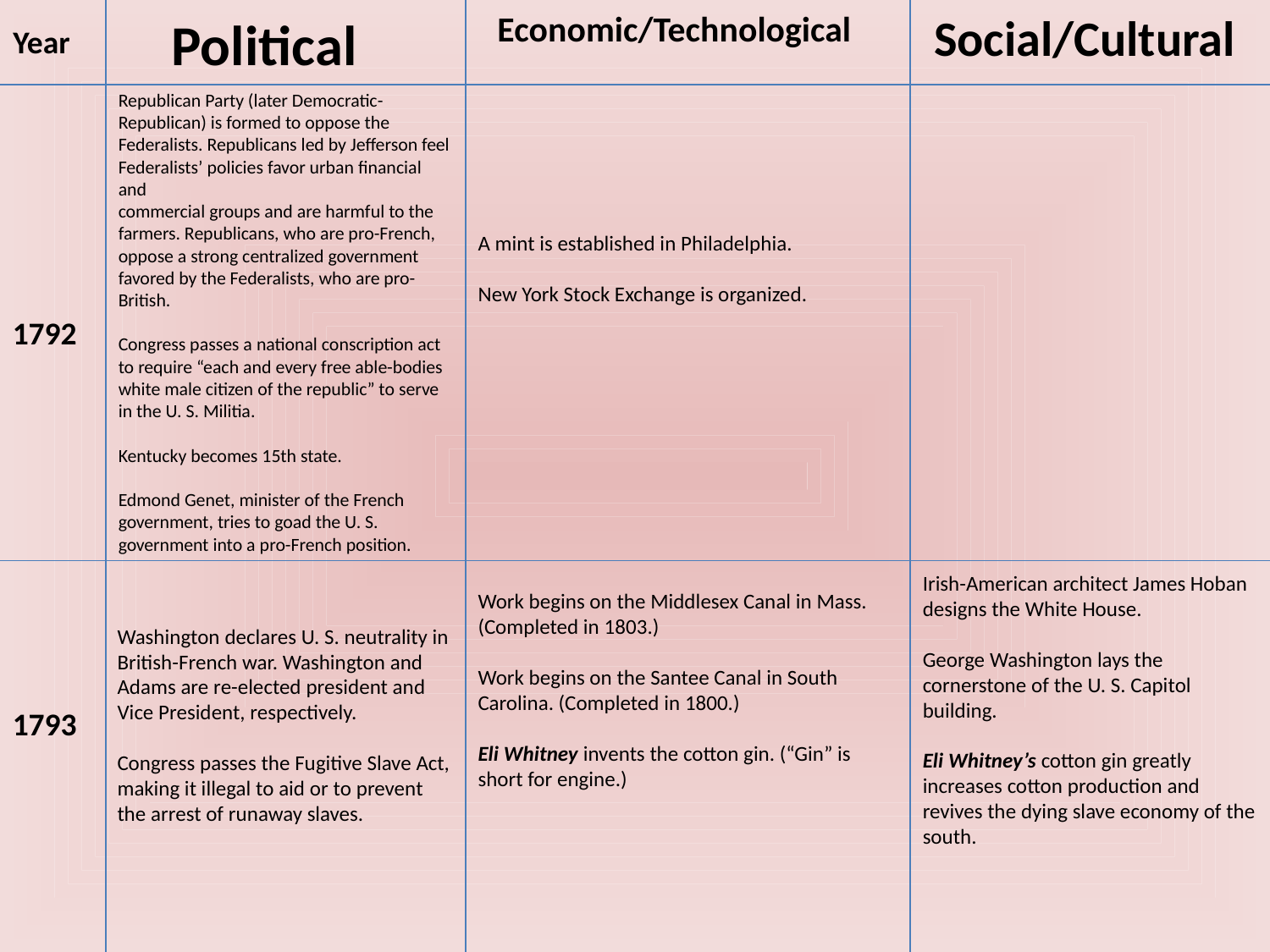

Political
Economic/Technological
Social/Cultural
Year
Republican Party (later Democratic-Republican) is formed to oppose the Federalists. Republicans led by Jefferson feel Federalists’ policies favor urban financial and
commercial groups and are harmful to the farmers. Republicans, who are pro-French, oppose a strong centralized government favored by the Federalists, who are pro-British.

Congress passes a national conscription act to require “each and every free able-bodies white male citizen of the republic” to serve in the U. S. Militia.

Kentucky becomes 15th state.

Edmond Genet, minister of the French government, tries to goad the U. S. government into a pro-French position.

A mint is established in Philadelphia.

New York Stock Exchange is organized.

1792
Irish-American architect James Hoban designs the White House.

George Washington lays the cornerstone of the U. S. Capitol building.

Eli Whitney’s cotton gin greatly increases cotton production and revives the dying slave economy of the south.

Work begins on the Middlesex Canal in Mass. (Completed in 1803.)

Work begins on the Santee Canal in South Carolina. (Completed in 1800.)

Eli Whitney invents the cotton gin. (“Gin” is short for engine.)

Washington declares U. S. neutrality in British-French war. Washington and Adams are re-elected president and Vice President, respectively.

Congress passes the Fugitive Slave Act, making it illegal to aid or to prevent the arrest of runaway slaves.

1793